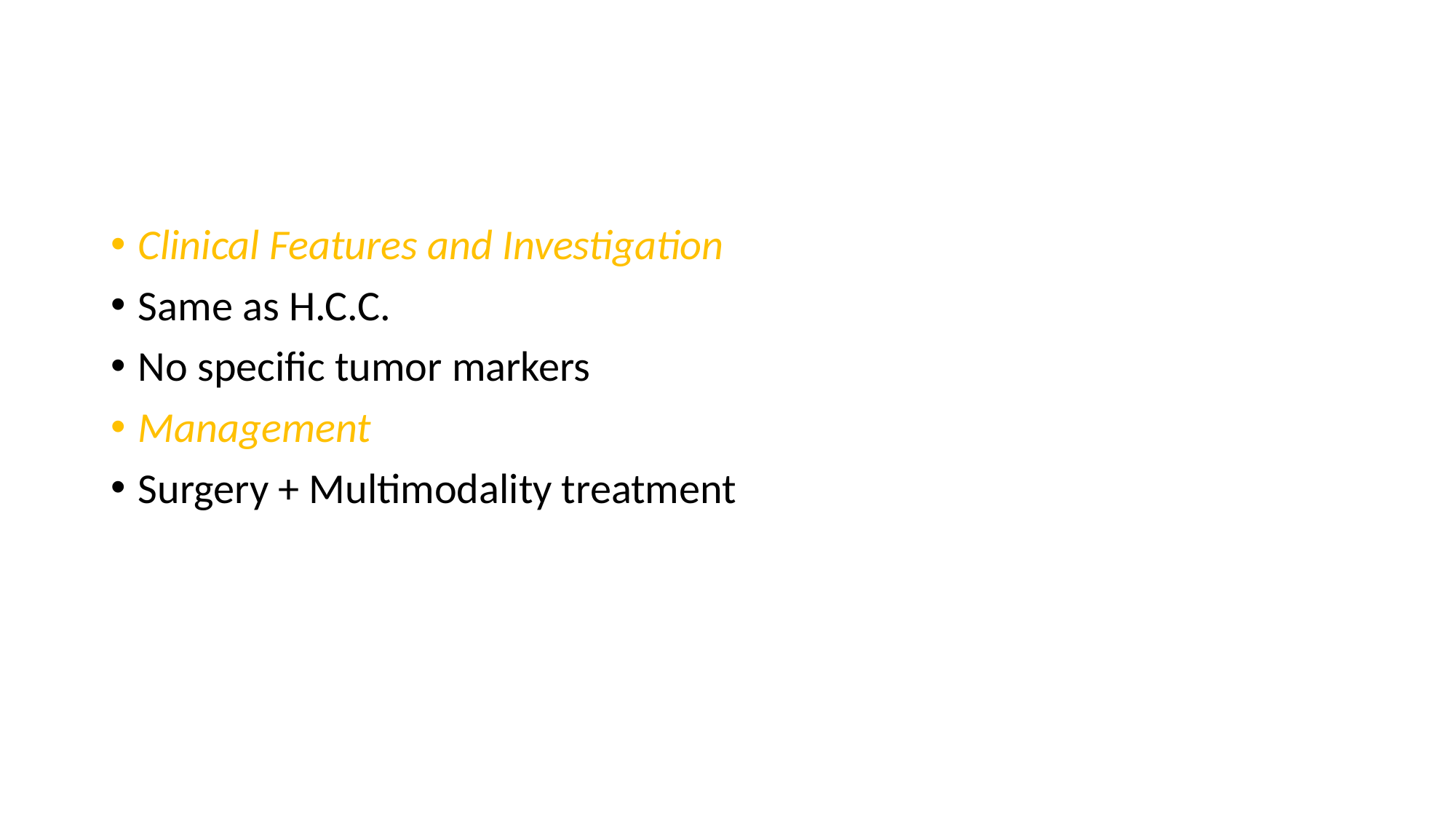

Clinical Features and Investigation
Same as H.C.C.
No specific tumor markers
Management
Surgery + Multimodality treatment